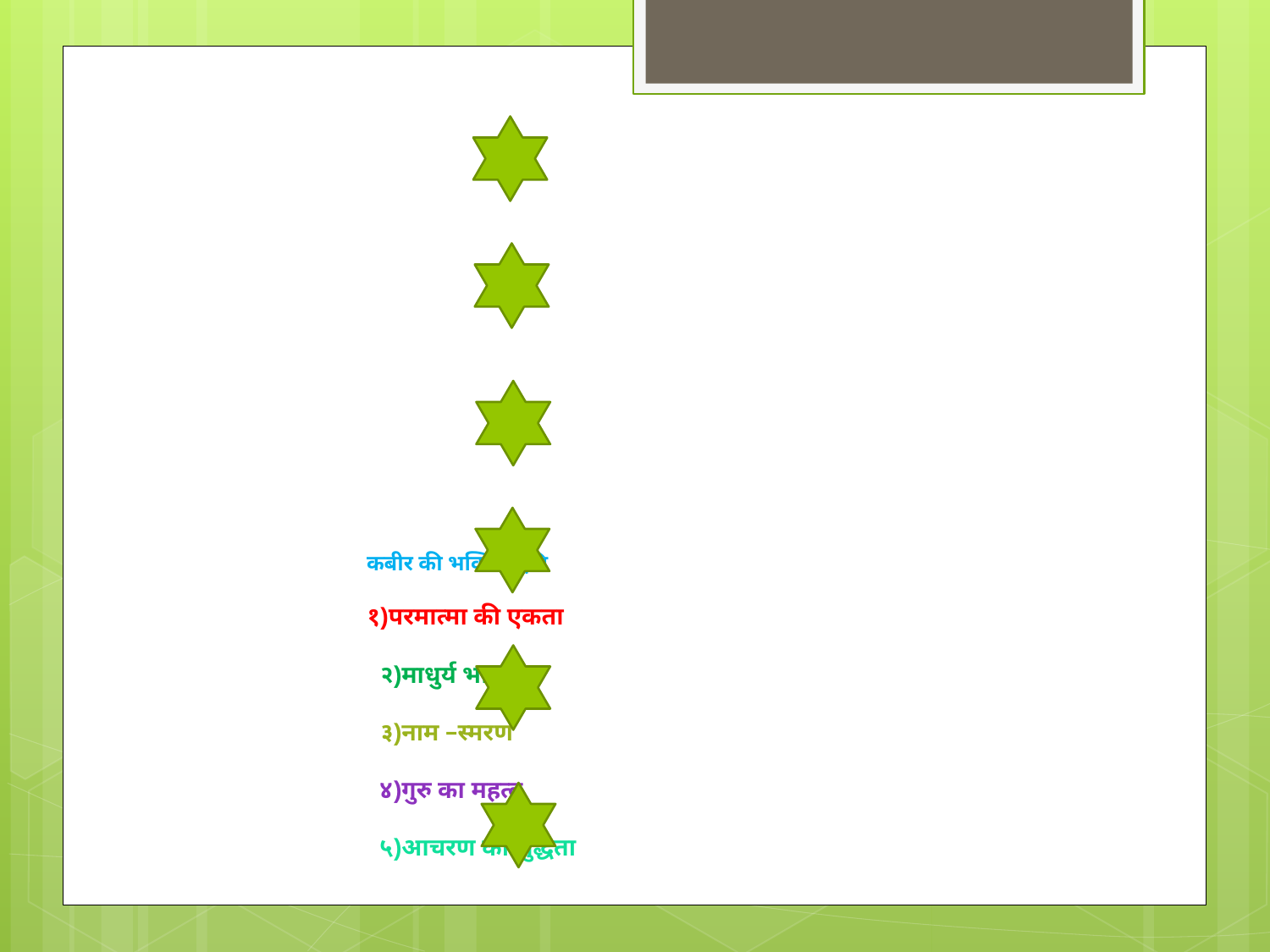

# कबीर की भक्तिपद्धति १)परमात्मा की एकता २)माधुर्य भाव ३)नाम –स्मरण ४)गुरु का महत्व ५)आचरण की शुद्धता